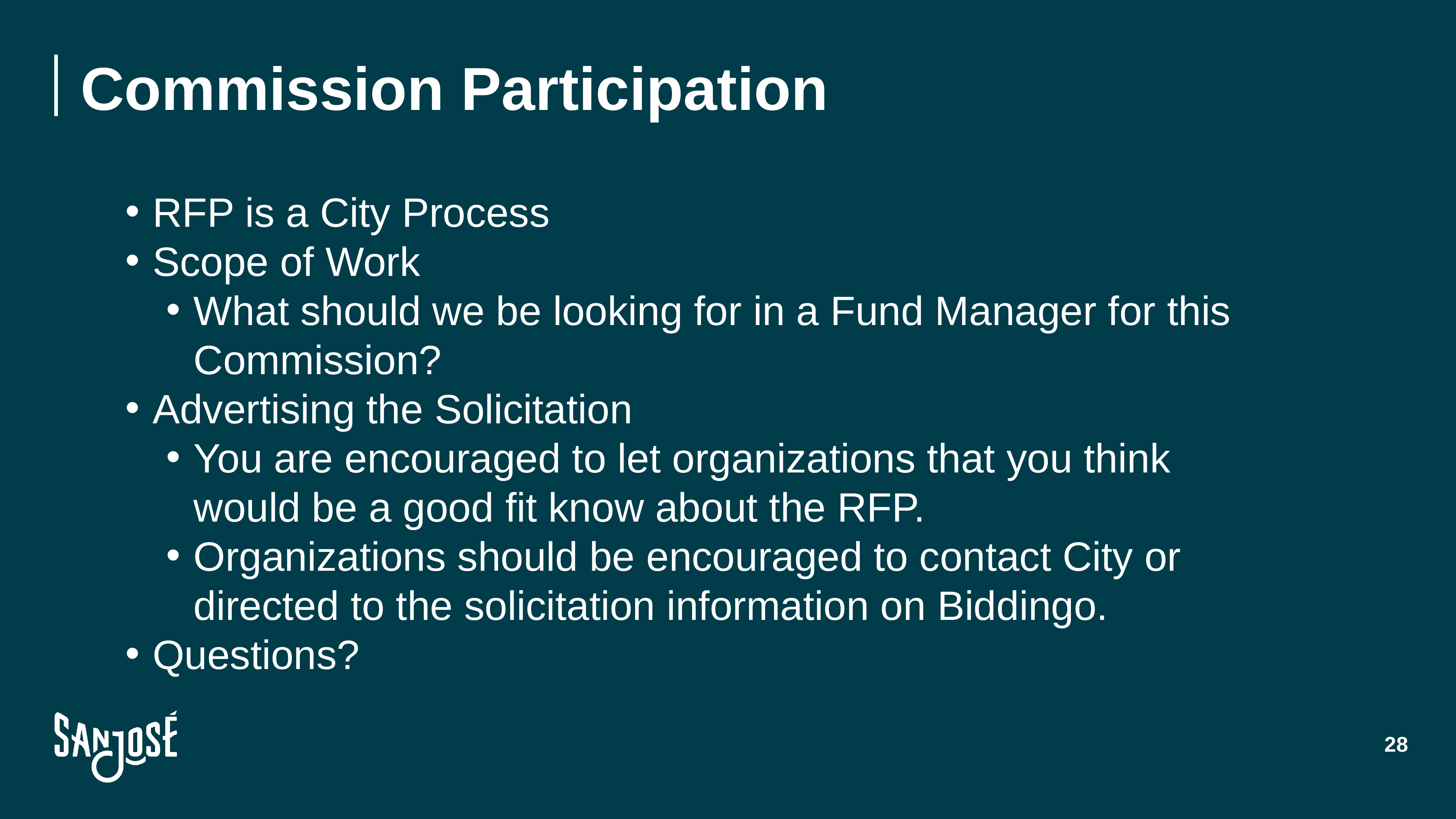

# Commission Participation
RFP is a City Process
Scope of Work
What should we be looking for in a Fund Manager for this Commission?
Advertising the Solicitation
You are encouraged to let organizations that you think would be a good fit know about the RFP.
Organizations should be encouraged to contact City or directed to the solicitation information on Biddingo.
Questions?
28